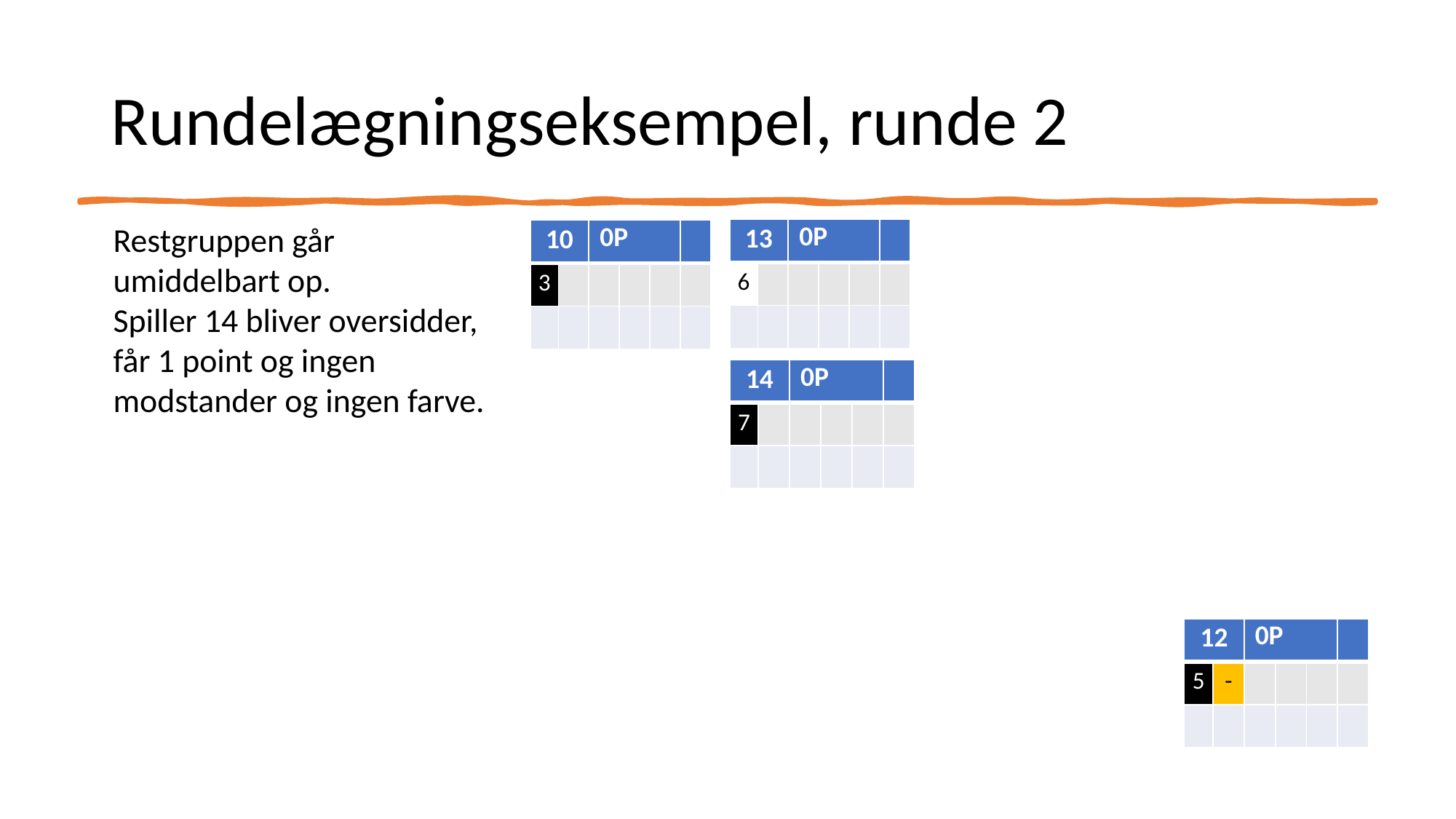

# Rundelægningseksempel, runde 2

Restgruppen går umiddelbart op.
Spiller 14 bliver oversidder, får 1 point og ingen modstander og ingen farve.
| 13 |  | 0P |  |  |  |
| --- | --- | --- | --- | --- | --- |
| 6 |  |  |  |  |  |
|  |  |  |  |  |  |
| 10 |  | 0P |  |  |  |
| --- | --- | --- | --- | --- | --- |
| 3 |  |  |  |  |  |
|  |  |  |  |  |  |
| 14 |  | 0P |  |  |  |
| --- | --- | --- | --- | --- | --- |
| 7 |  |  |  |  |  |
|  |  |  |  |  |  |
| 12 |  | 0P |  |  |  |
| --- | --- | --- | --- | --- | --- |
| 5 | - |  |  |  |  |
|  |  |  |  |  |  |